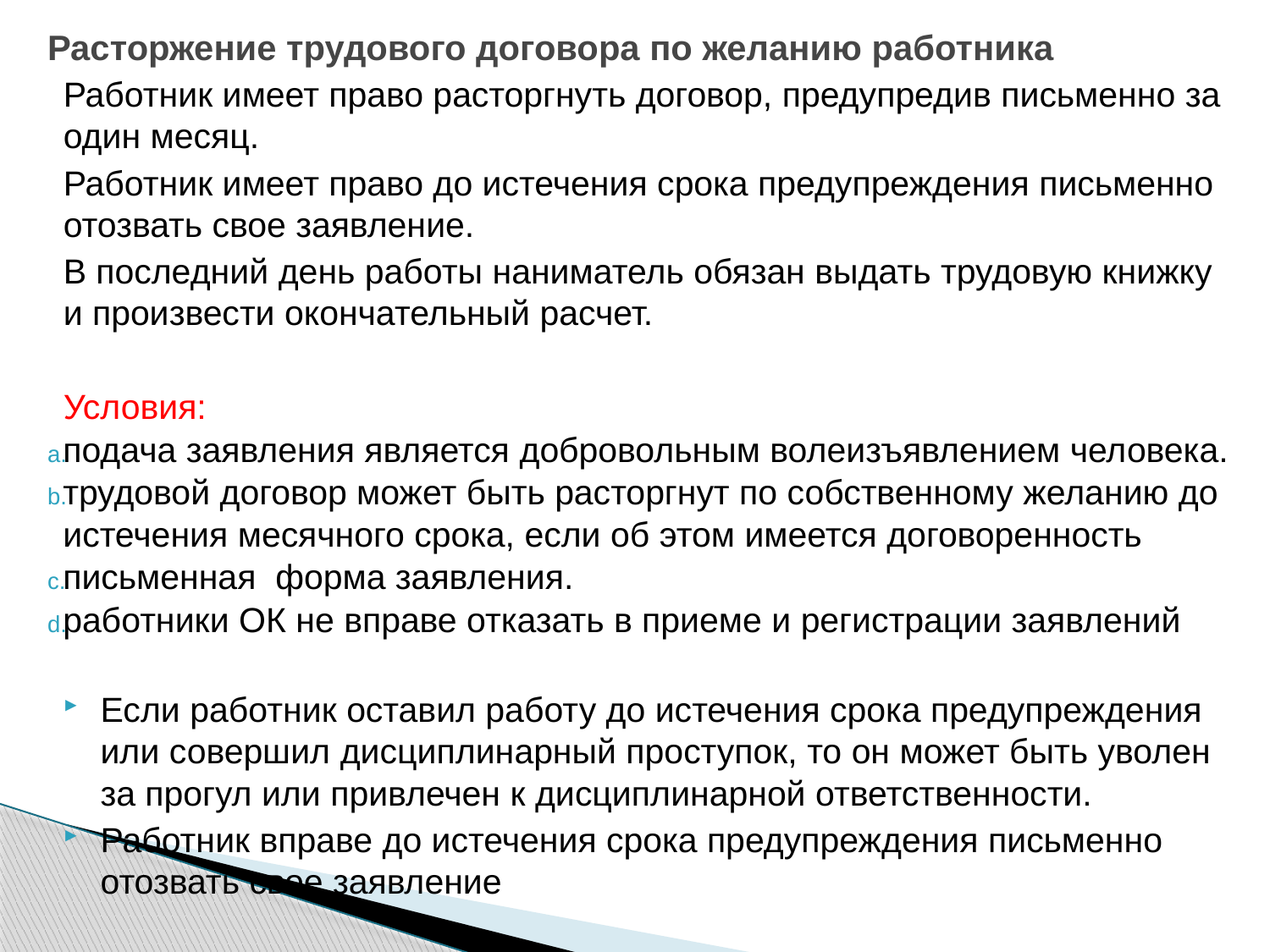

# Расторжение трудового договора по желанию работника
Работник имеет право расторгнуть договор, предупредив письменно за один месяц.
Работник имеет право до истечения срока предупреждения письменно отозвать свое заявление.
В последний день работы наниматель обязан выдать трудовую книжку и произвести окончательный расчет.

Условия:
подача заявления является добровольным волеизъявлением человека.
трудовой договор может быть расторгнут по собственному желанию до истечения месячного срока, если об этом имеется договоренность
письменная  форма заявления.
работники ОК не вправе отказать в приеме и регистрации заявлений

Если работник оставил работу до истечения срока предупреждения или совершил дисциплинарный проступок, то он может быть уволен за прогул или привлечен к дисциплинарной ответственности.
Работник вправе до истечения срока предупреждения письменно отозвать свое заявление